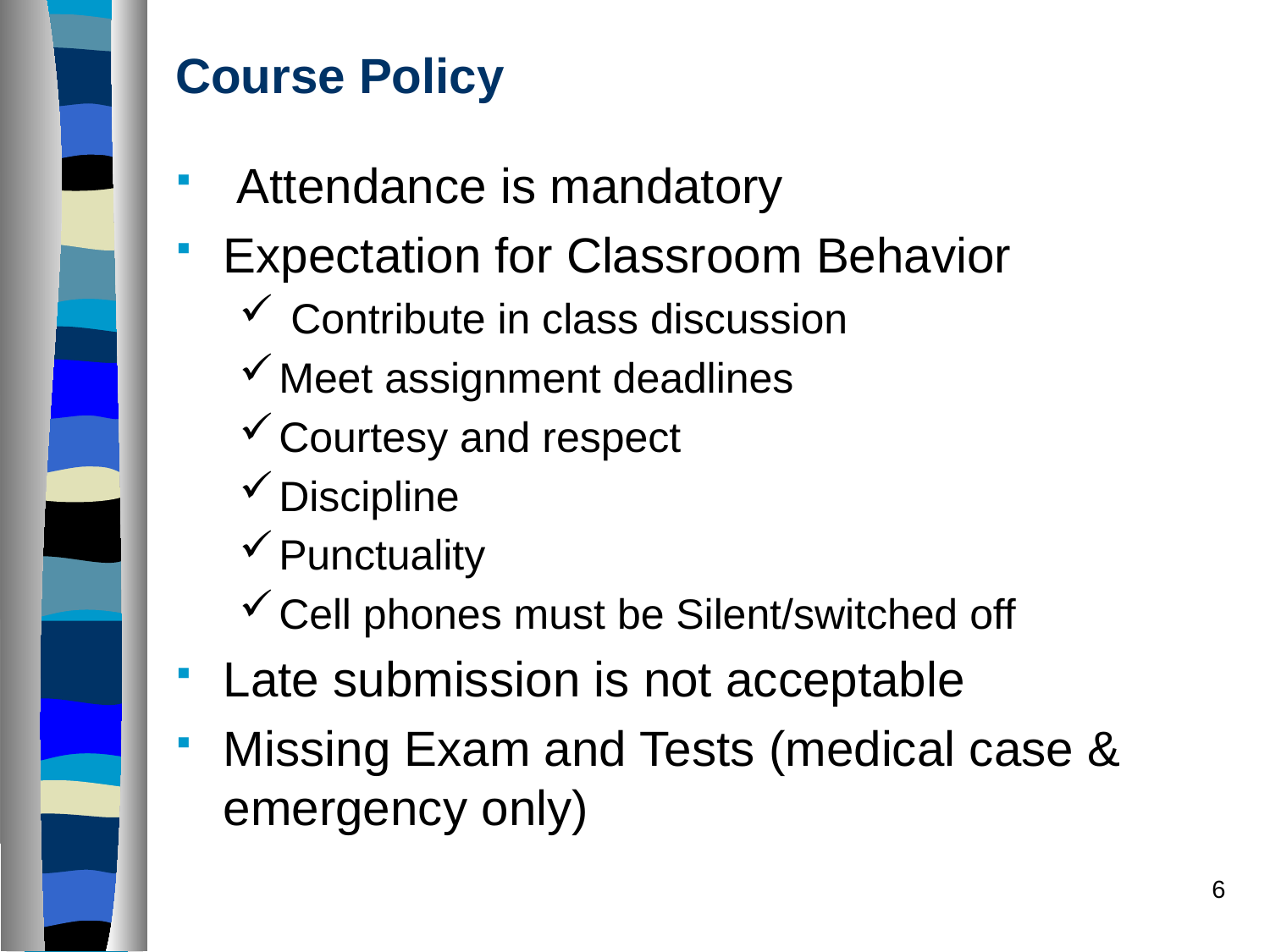

# Course Policy
 Attendance is mandatory
Expectation for Classroom Behavior
 Contribute in class discussion
Meet assignment deadlines
Courtesy and respect
Discipline
Punctuality
Cell phones must be Silent/switched off
Late submission is not acceptable
Missing Exam and Tests (medical case & emergency only)

6